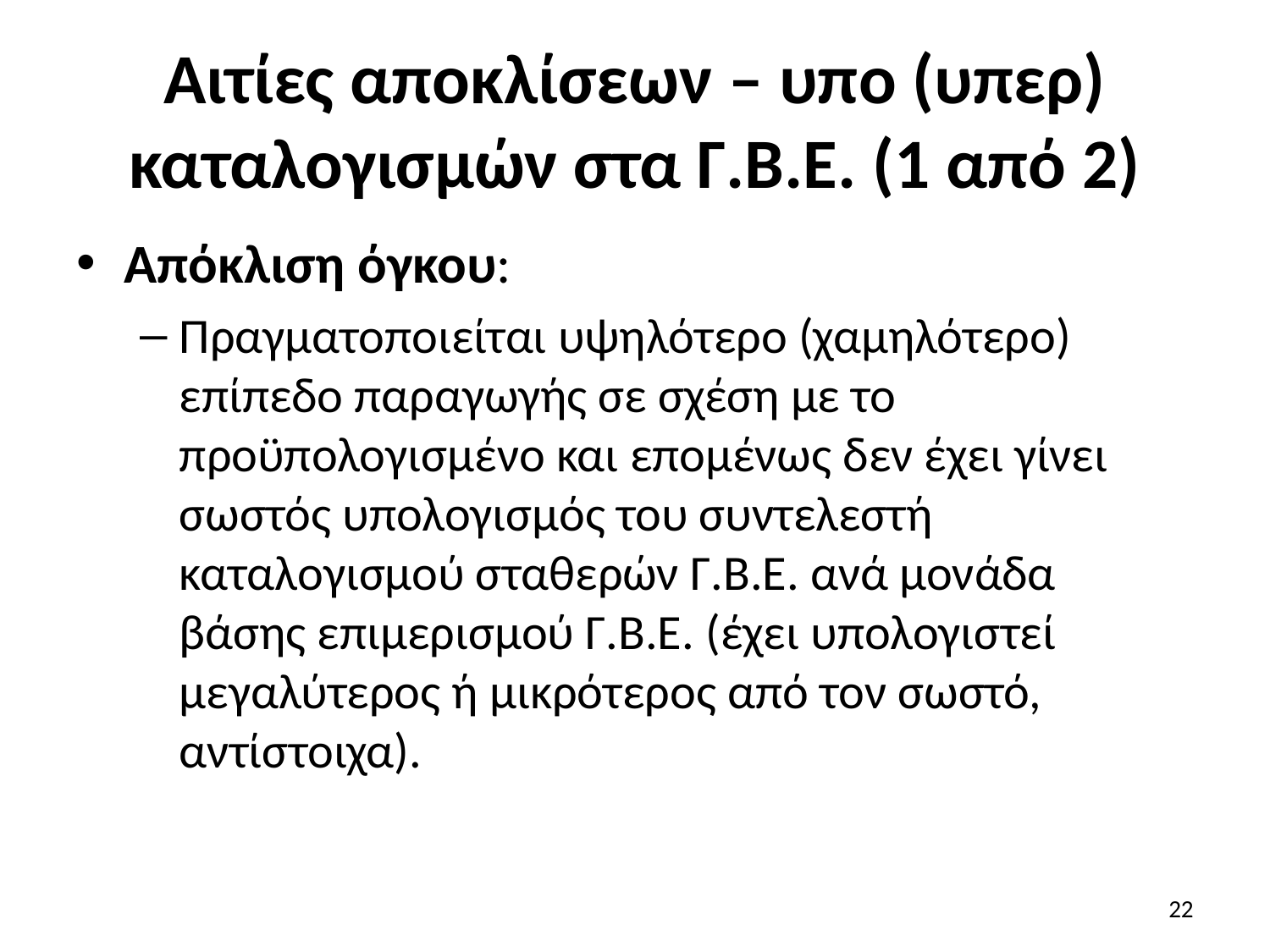

# Αιτίες αποκλίσεων – υπο (υπερ) καταλογισμών στα Γ.Β.Ε. (1 από 2)
Απόκλιση όγκου:
Πραγματοποιείται υψηλότερο (χαμηλότερο) επίπεδο παραγωγής σε σχέση με το προϋπολογισμένο και επομένως δεν έχει γίνει σωστός υπολογισμός του συντελεστή καταλογισμού σταθερών Γ.Β.Ε. ανά μονάδα βάσης επιμερισμού Γ.Β.Ε. (έχει υπολογιστεί μεγαλύτερος ή μικρότερος από τον σωστό, αντίστοιχα).
22